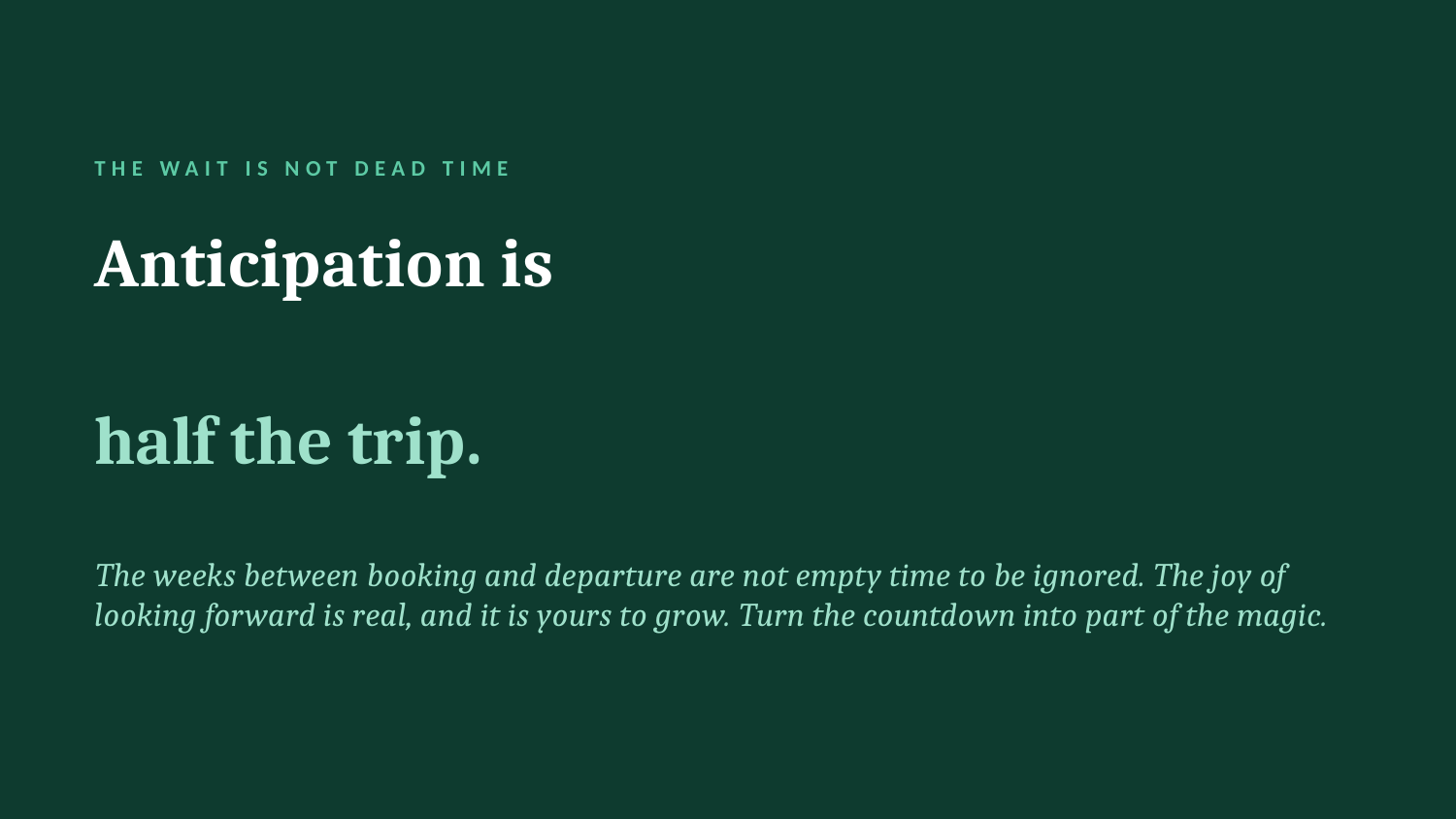

THE WAIT IS NOT DEAD TIME
Anticipation is

half the trip.
The weeks between booking and departure are not empty time to be ignored. The joy of looking forward is real, and it is yours to grow. Turn the countdown into part of the magic.